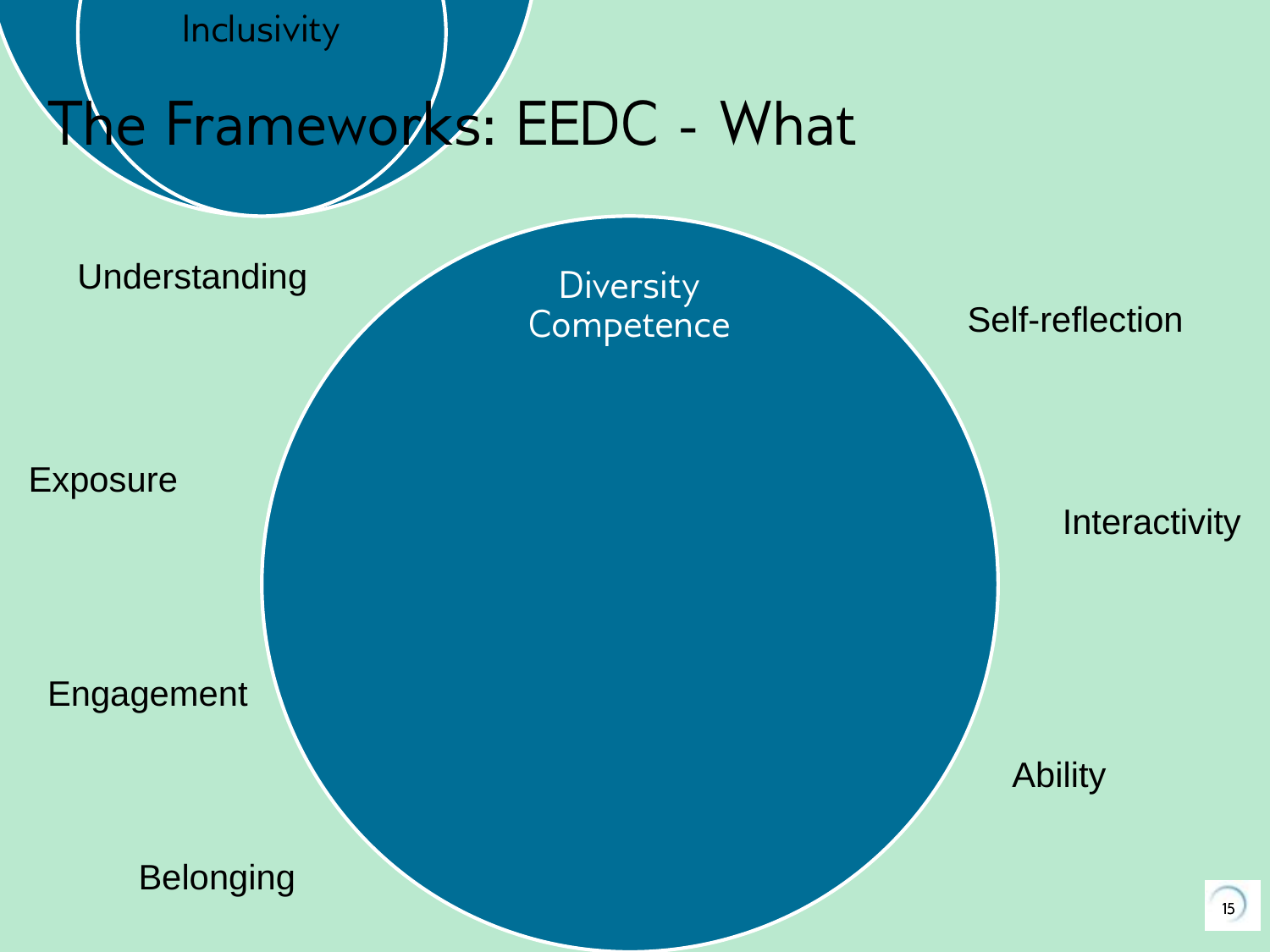

# The Frameworks: EEDC - What
Inclusivity
Diversity Competence
Understanding
Self-reflection
Exposure
Interactivity
Engagement
Ability
Belonging
15
15